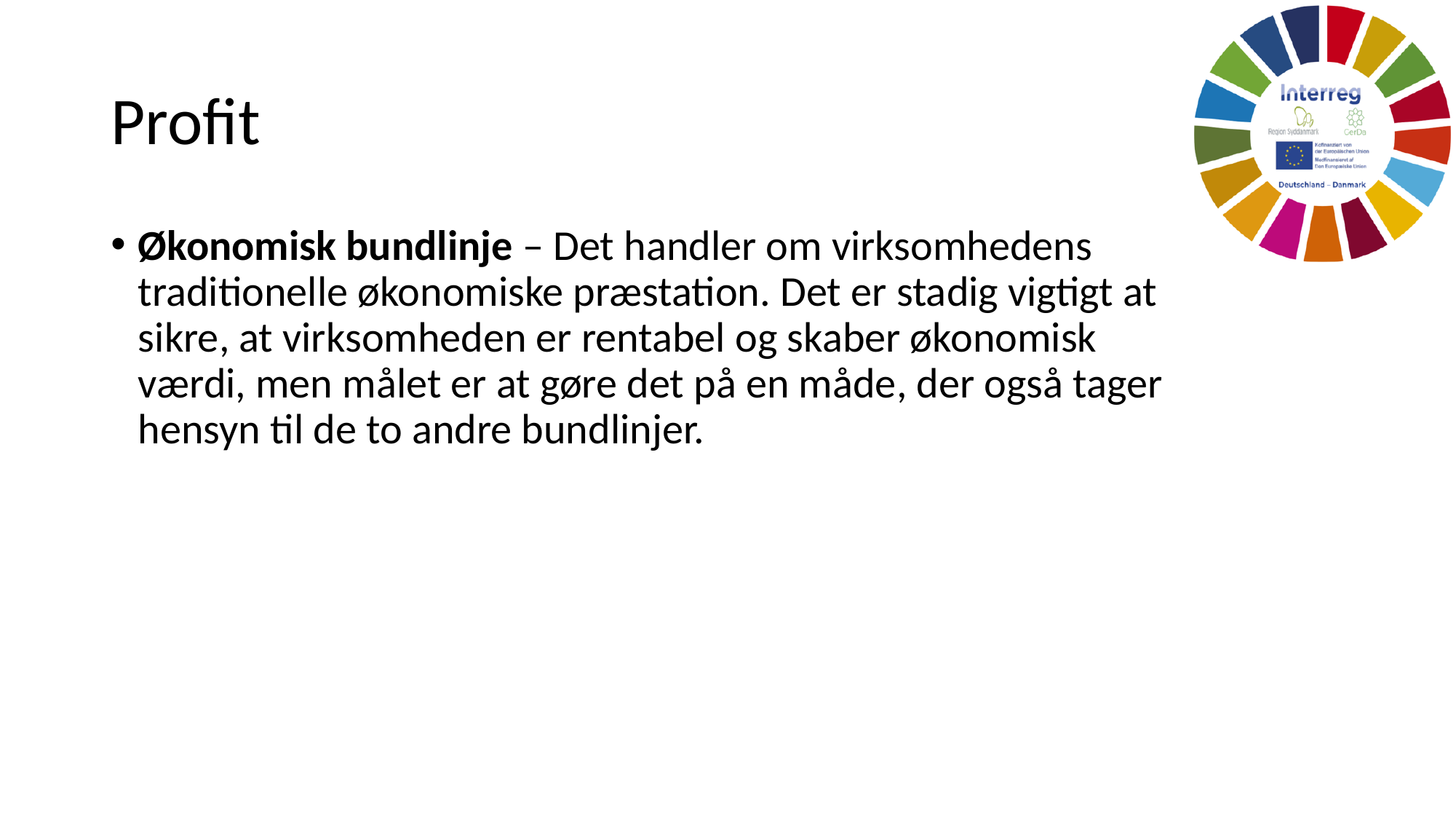

# Profit
Økonomisk bundlinje – Det handler om virksomhedens traditionelle økonomiske præstation. Det er stadig vigtigt at sikre, at virksomheden er rentabel og skaber økonomisk værdi, men målet er at gøre det på en måde, der også tager hensyn til de to andre bundlinjer.